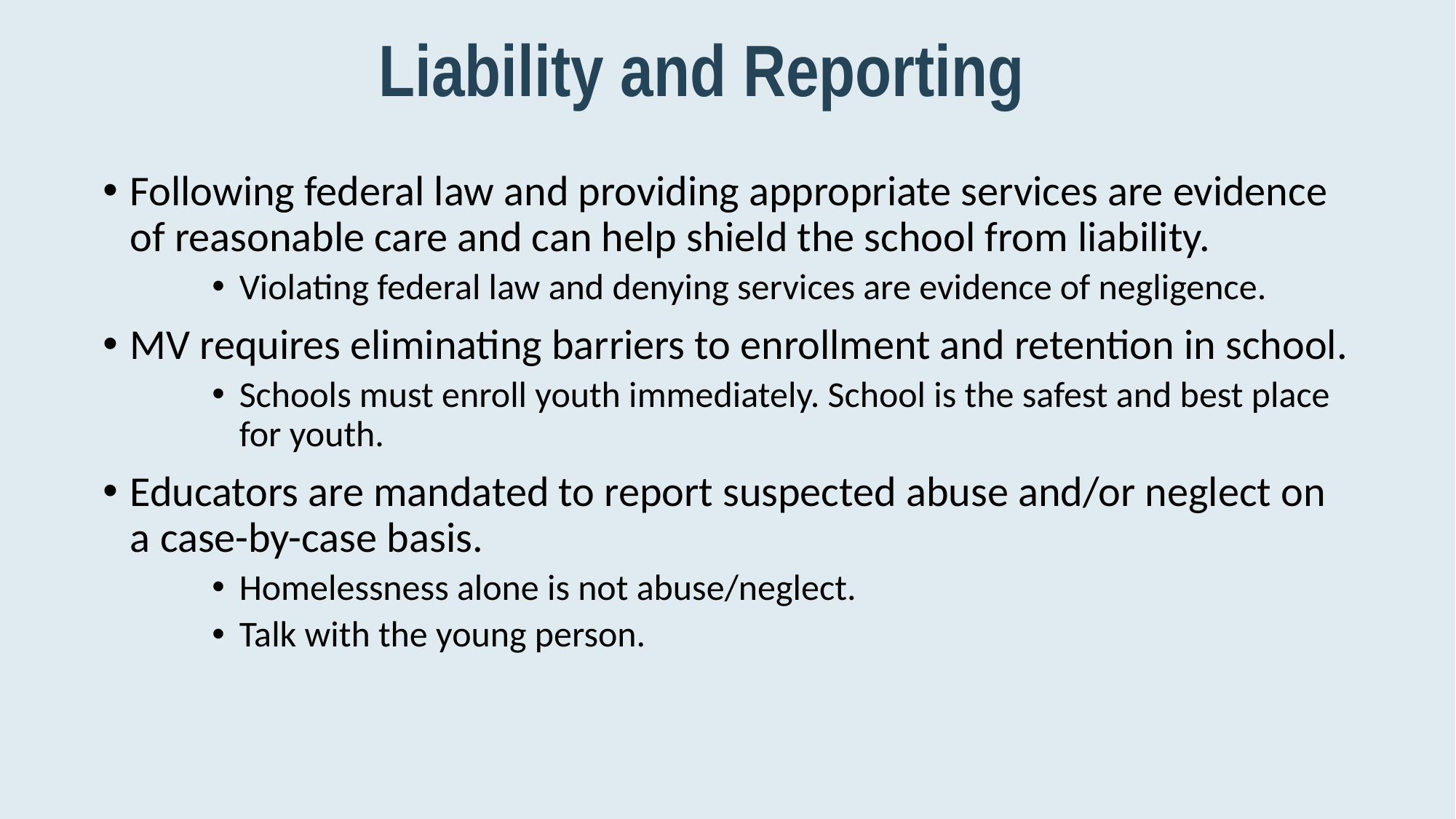

# Liability and Reporting
Following federal law and providing appropriate services are evidence of reasonable care and can help shield the school from liability.
Violating federal law and denying services are evidence of negligence.
MV requires eliminating barriers to enrollment and retention in school.
Schools must enroll youth immediately. School is the safest and best place for youth.
Educators are mandated to report suspected abuse and/or neglect on a case-by-case basis.
Homelessness alone is not abuse/neglect.
Talk with the young person.